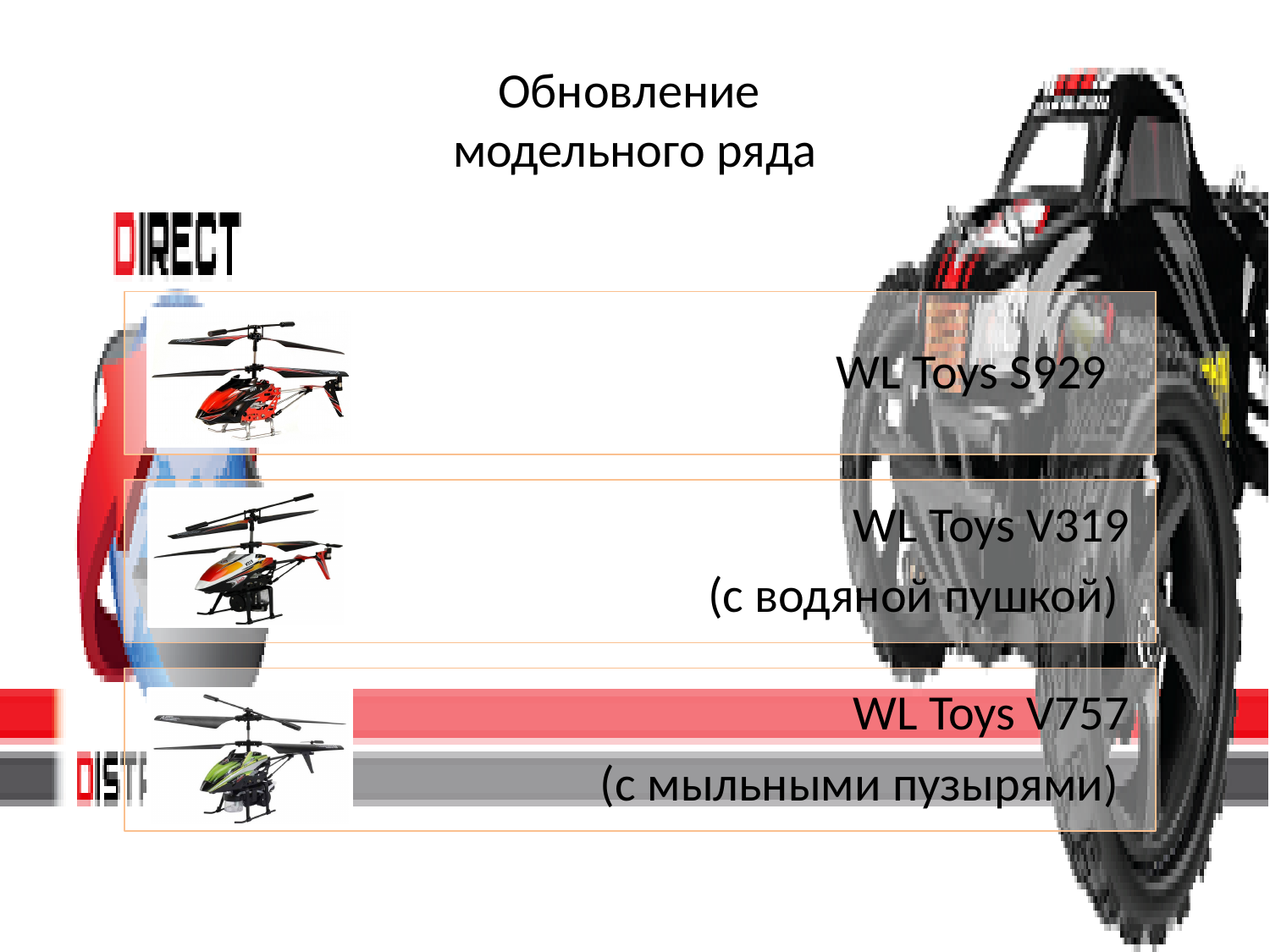

# Обновление модельного ряда
WL Toys S929
WL Toys V319
(c водяной пушкой)
WL Toys V757
(c мыльными пузырями)